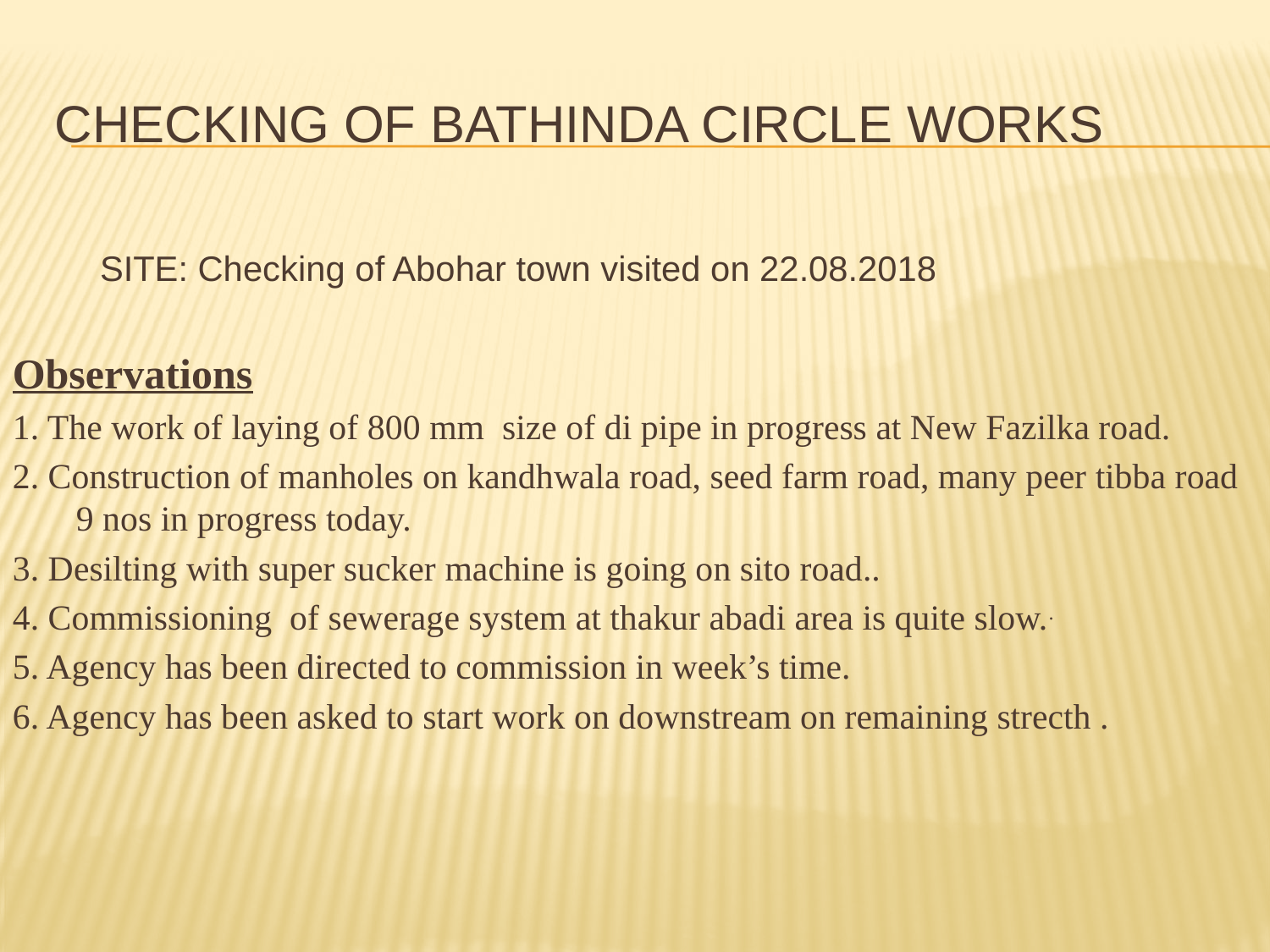

# CHECKING OF BATHINDA CIRCLE WORKS

         SITE: Checking of Abohar town visited on 22.08.2018

Observations
1. The work of laying of 800 mm  size of di pipe in progress at New Fazilka road.
2. Construction of manholes on kandhwala road, seed farm road, many peer tibba road 9 nos in progress today.
3. Desilting with super sucker machine is going on sito road..
4. Commissioning  of sewerage system at thakur abadi area is quite slow..
5. Agency has been directed to commission in week’s time.
6. Agency has been asked to start work on downstream on remaining strecth .